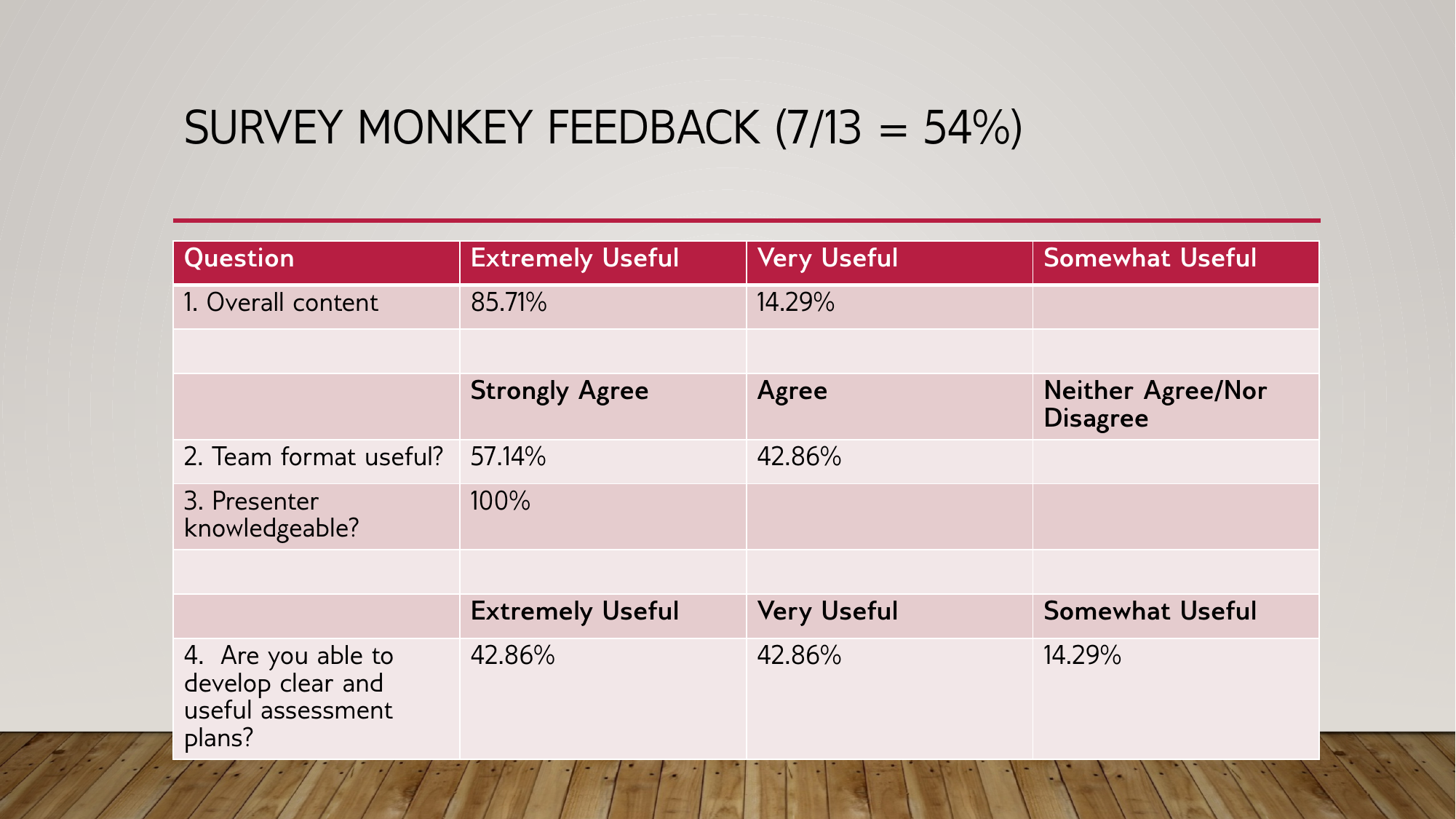

# Survey monkey feedback (7/13 = 54%)
| Question | Extremely Useful | Very Useful | Somewhat Useful |
| --- | --- | --- | --- |
| 1. Overall content | 85.71% | 14.29% |  |
|  |  |  |  |
|  | Strongly Agree | Agree | Neither Agree/Nor Disagree |
| 2. Team format useful? | 57.14% | 42.86% |  |
| 3. Presenter knowledgeable? | 100% |  |  |
|  |  |  |  |
|  | Extremely Useful | Very Useful | Somewhat Useful |
| 4. Are you able to develop clear and useful assessment plans? | 42.86% | 42.86% | 14.29% |